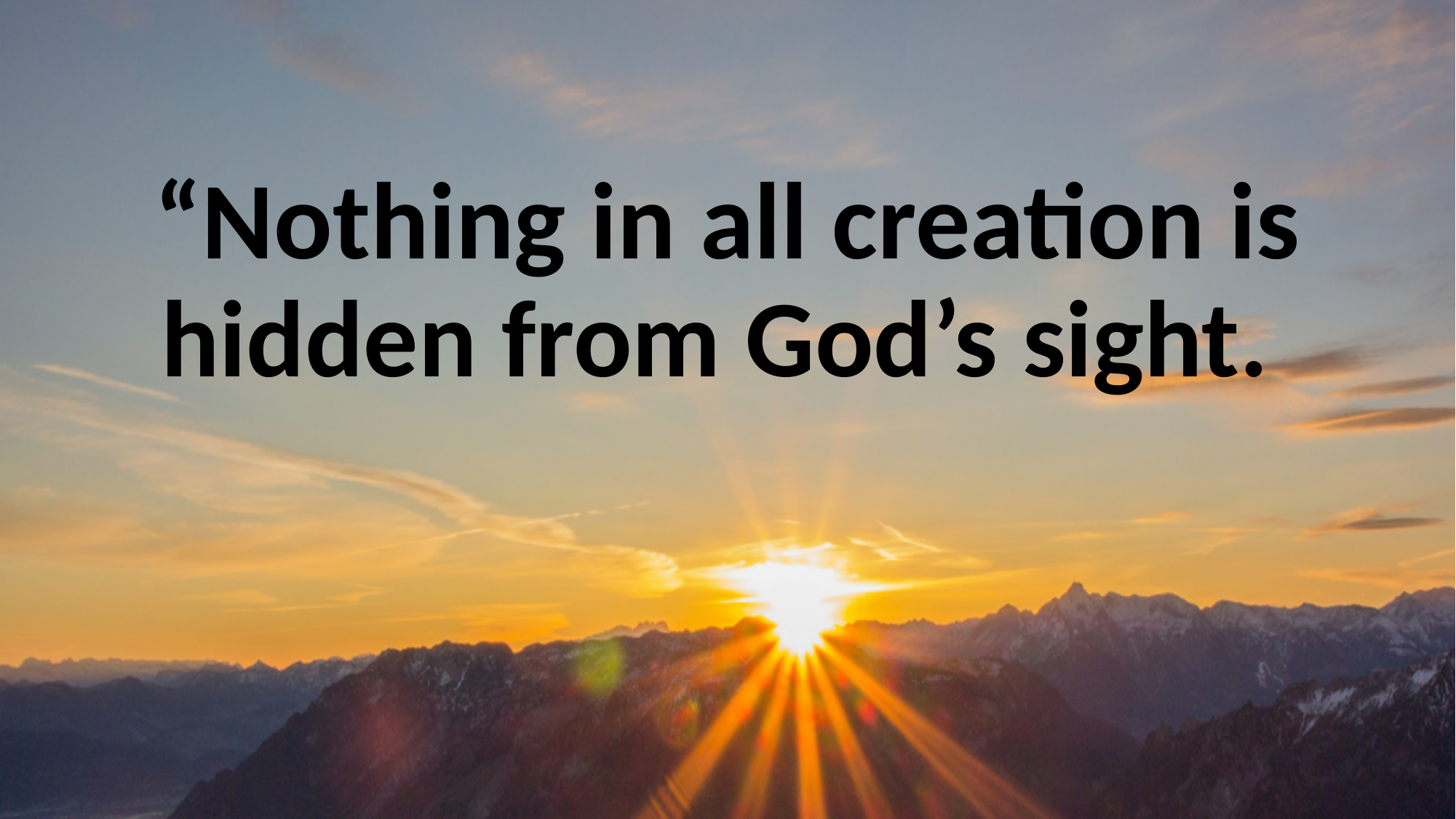

#
“Nothing in all creation is hidden from God’s sight.